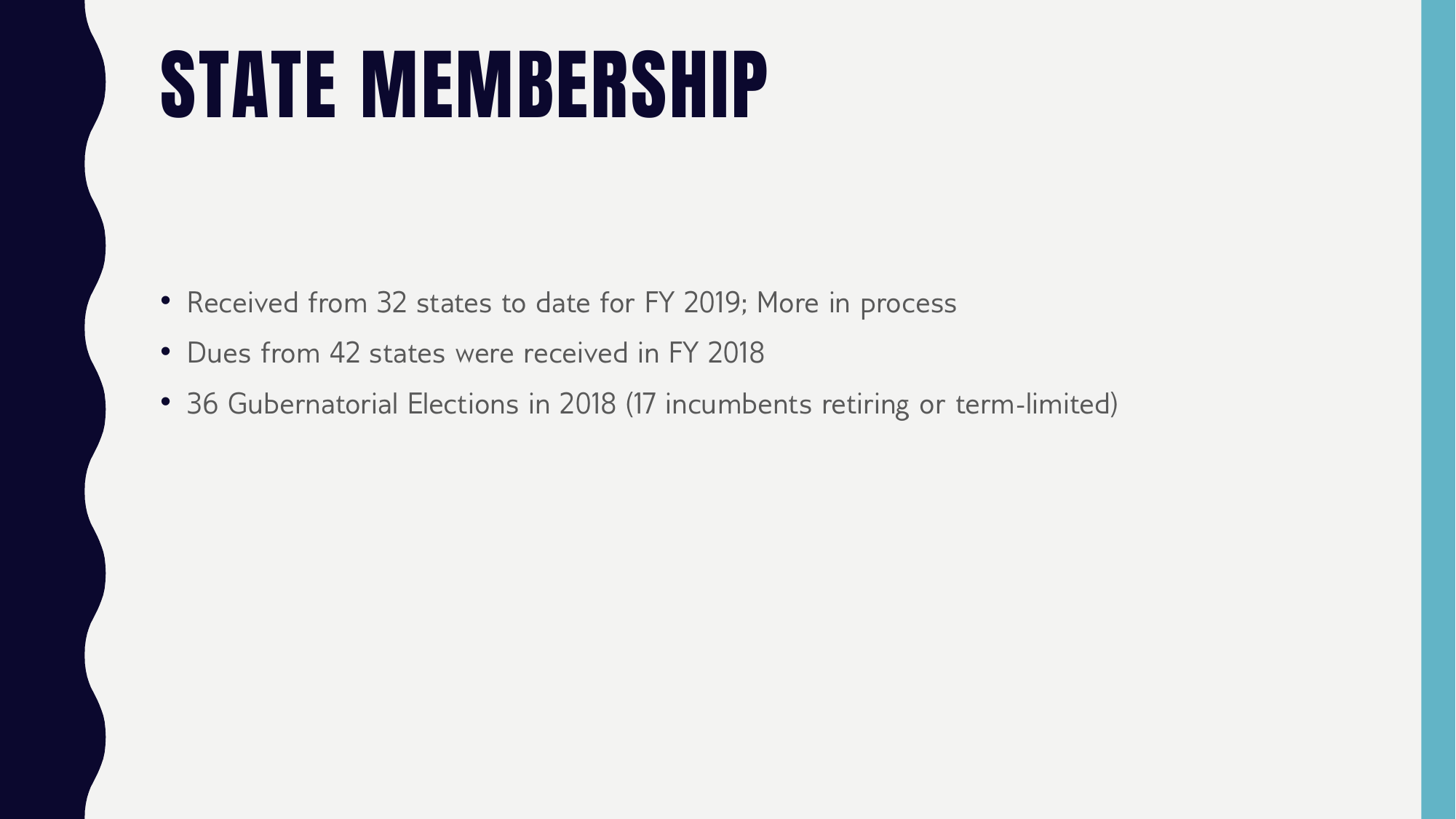

# State membership
Received from 32 states to date for FY 2019; More in process
Dues from 42 states were received in FY 2018
36 Gubernatorial Elections in 2018 (17 incumbents retiring or term-limited)